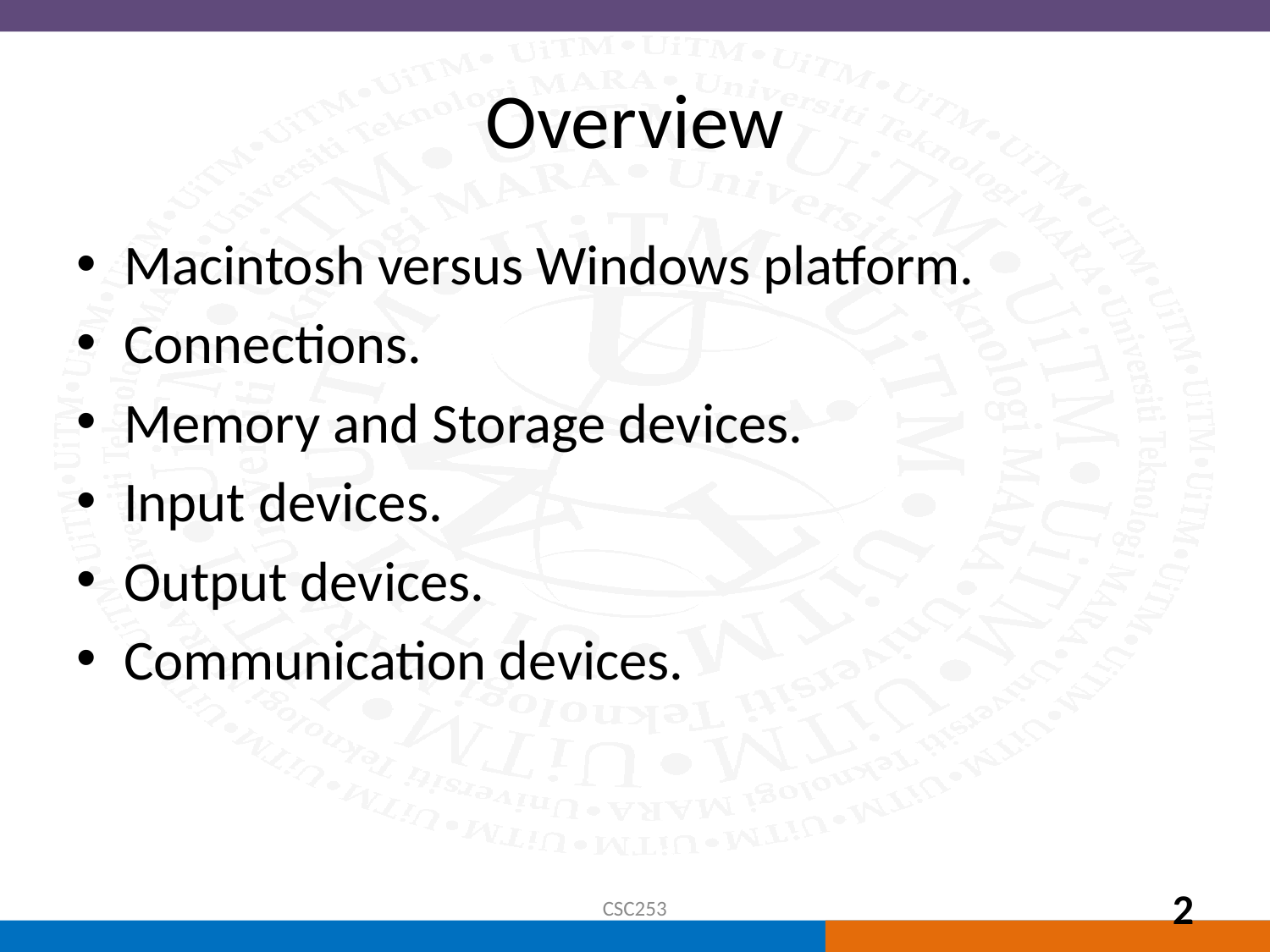

# Overview
Macintosh versus Windows platform.
Connections.
Memory and Storage devices.
Input devices.
Output devices.
Communication devices.

CSC253
2